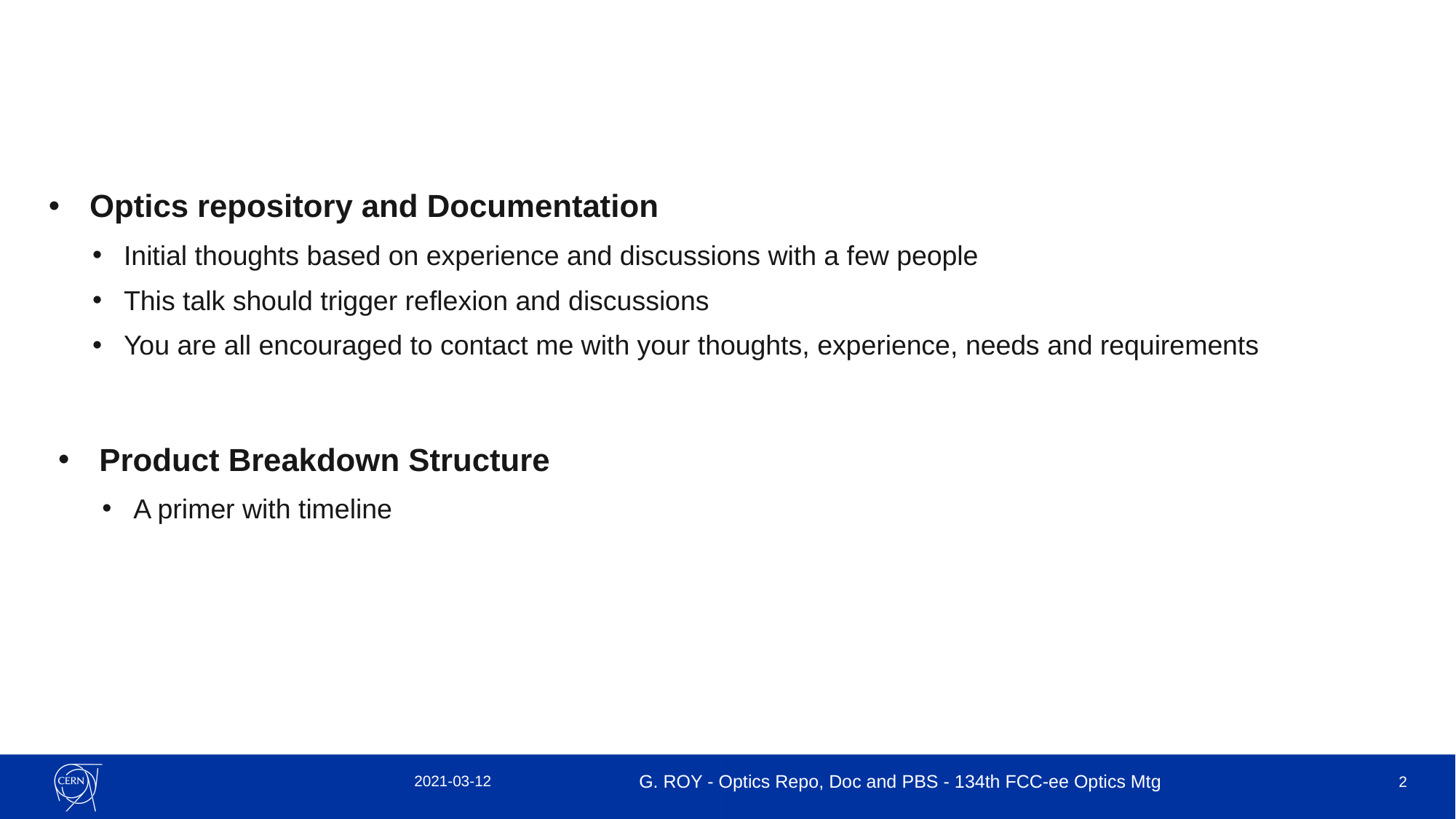

#
Optics repository and Documentation
Initial thoughts based on experience and discussions with a few people
This talk should trigger reflexion and discussions
You are all encouraged to contact me with your thoughts, experience, needs and requirements

Product Breakdown Structure
A primer with timeline

2021-03-12
G. ROY - Optics Repo, Doc and PBS - 134th FCC-ee Optics Mtg
2